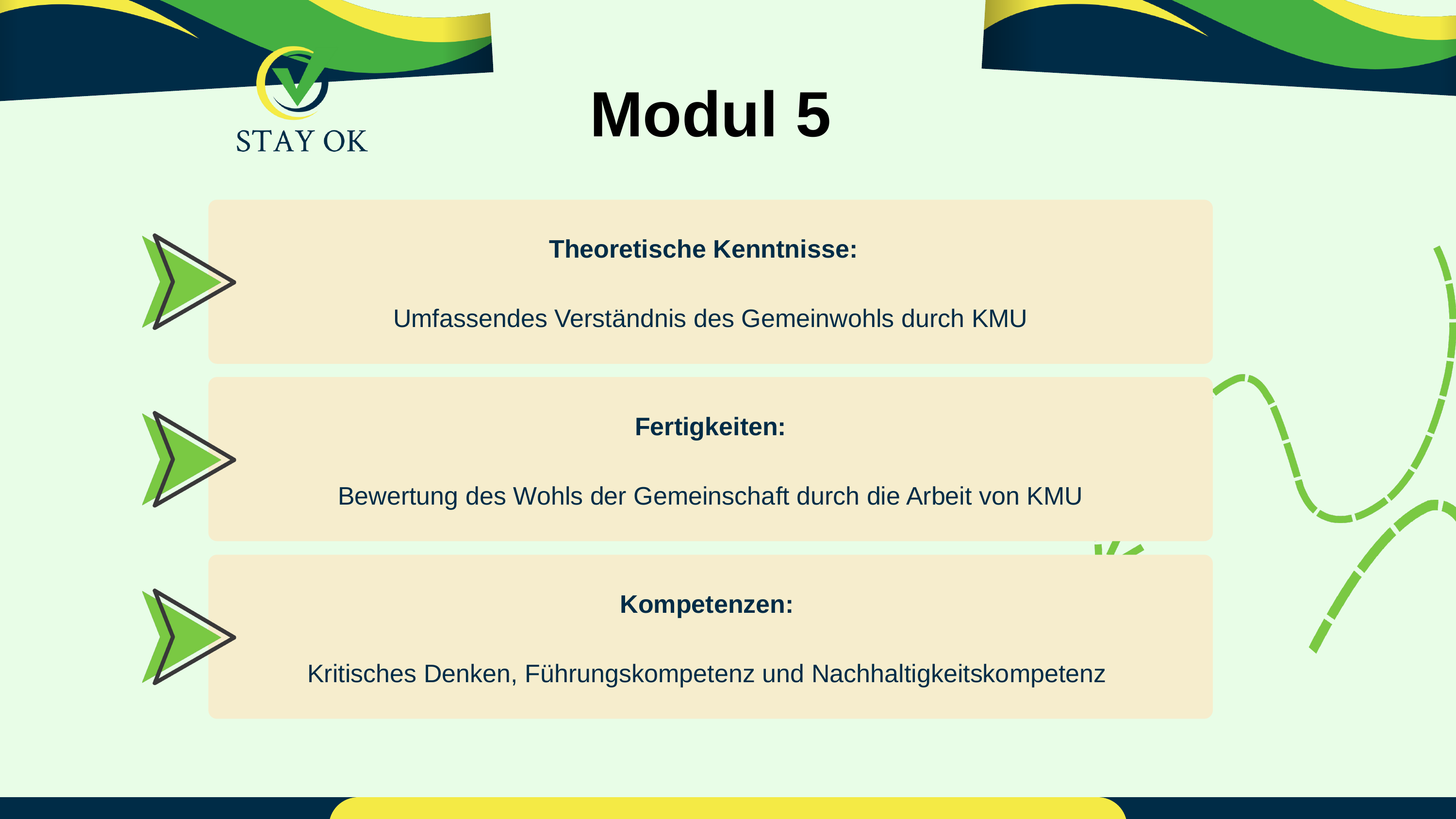

Modul 5

Theoretische Kenntnisse:

Umfassendes Verständnis des Gemeinwohls durch KMU

Fertigkeiten:

Bewertung des Wohls der Gemeinschaft durch die Arbeit von KMU

Kompetenzen:

Kritisches Denken, Führungskompetenz und Nachhaltigkeitskompetenz